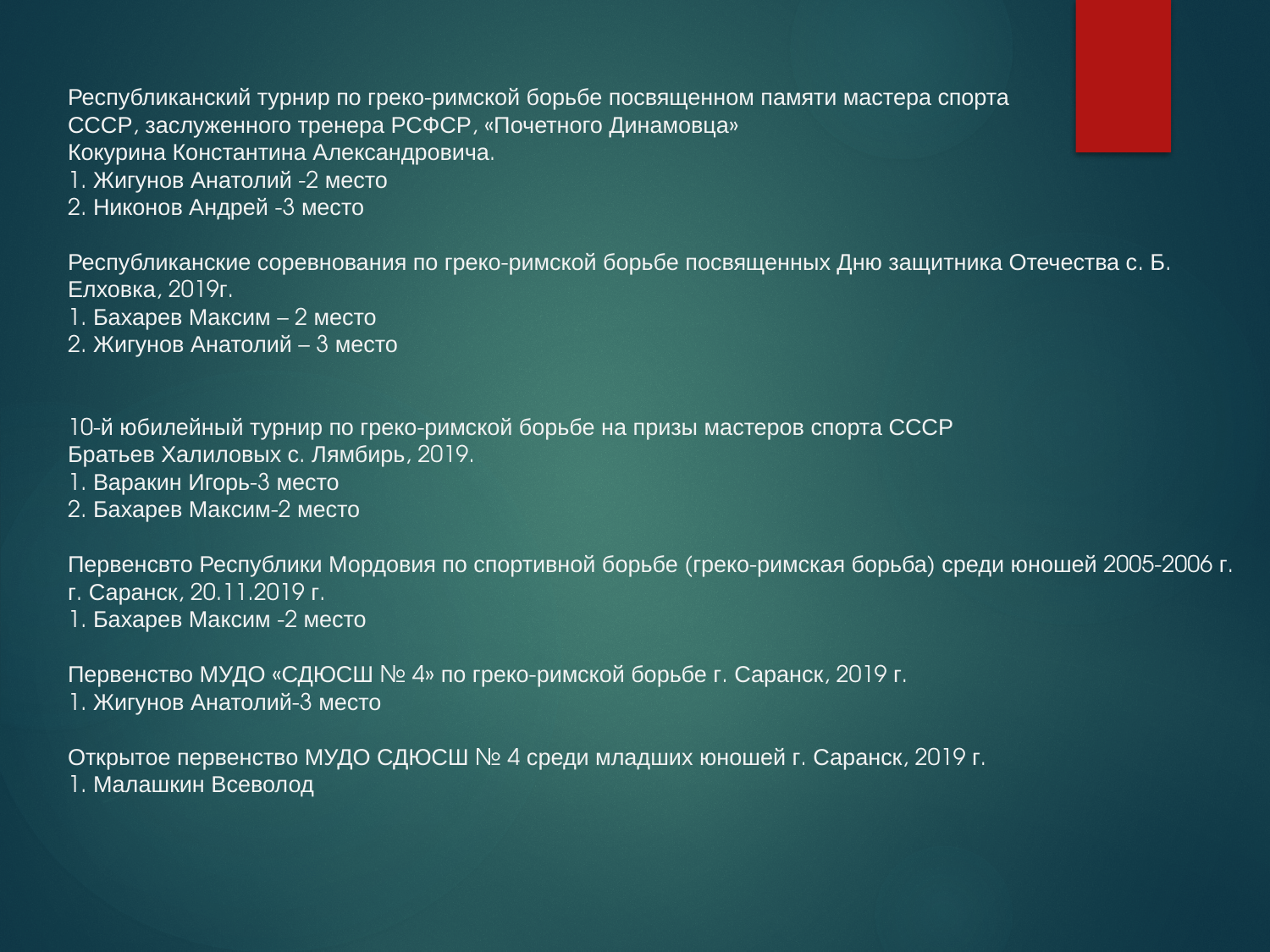

# Республиканский турнир по греко-римской борьбе посвященном памяти мастера спорта СССР, заслуженного тренера РСФСР, «Почетного Динамовца» Кокурина Константина Александровича. 1. Жигунов Анатолий -2 место 2. Никонов Андрей -3 место Республиканские соревнования по греко-римской борьбе посвященных Дню защитника Отечества с. Б. Елховка, 2019г. 1. Бахарев Максим – 2 место 2. Жигунов Анатолий – 3 место 10-й юбилейный турнир по греко-римской борьбе на призы мастеров спорта СССР Братьев Халиловых с. Лямбирь, 2019. 1. Варакин Игорь-3 место 2. Бахарев Максим-2 место Первенсвто Республики Мордовия по спортивной борьбе (греко-римская борьба) среди юношей 2005-2006 г. г. Саранск, 20.11.2019 г. 1. Бахарев Максим -2 место Первенство МУДО «СДЮСШ № 4» по греко-римской борьбе г. Саранск, 2019 г. 1. Жигунов Анатолий-3 место Открытое первенство МУДО СДЮСШ № 4 среди младших юношей г. Саранск, 2019 г. 1. Малашкин Всеволод